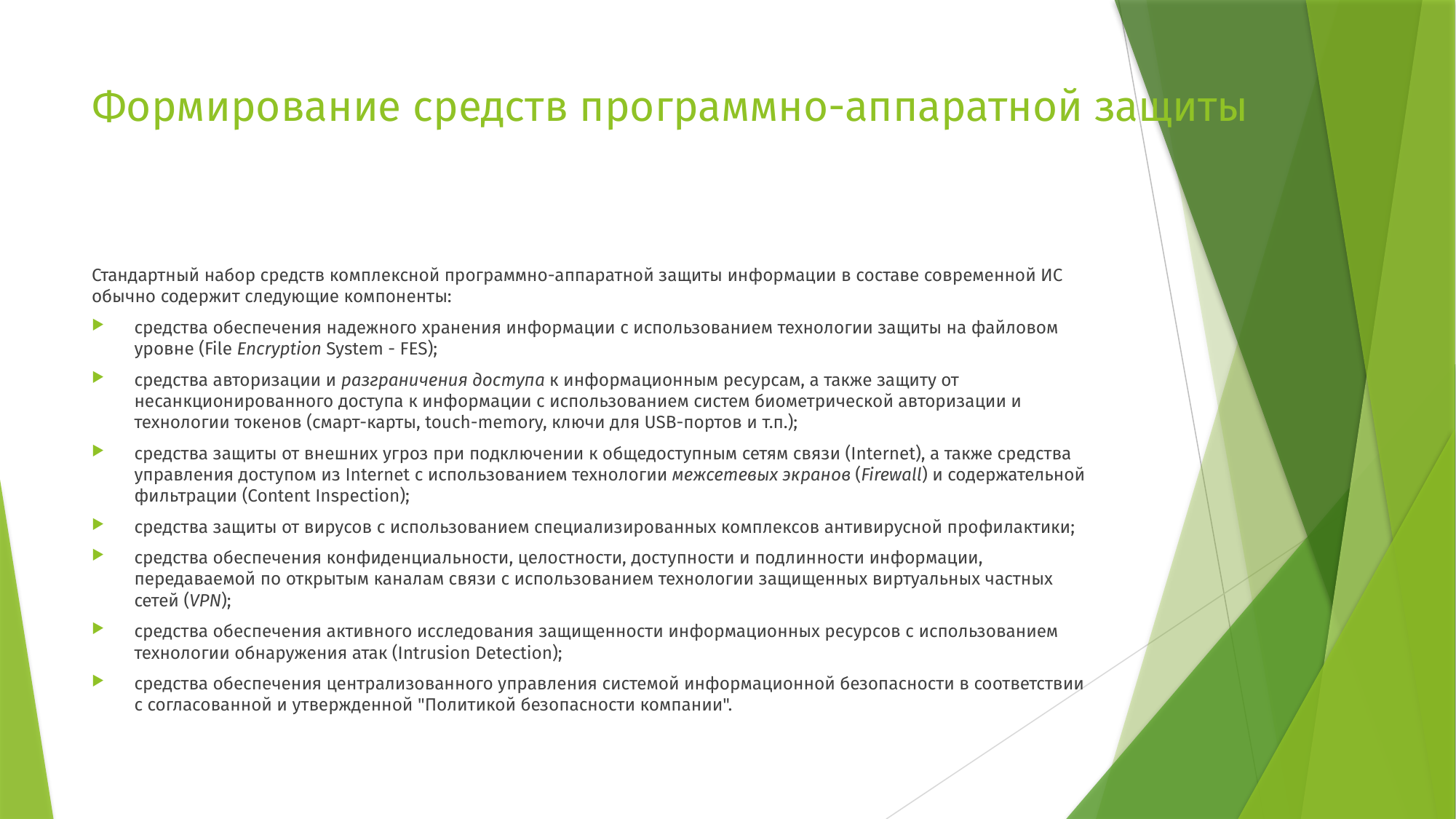

# Формирование средств программно-аппаратной защиты
Стандартный набор средств комплексной программно-аппаратной защиты информации в составе современной ИС обычно содержит следующие компоненты:
средства обеспечения надежного хранения информации с использованием технологии защиты на файловом уровне (File Encryption System - FES);
средства авторизации и разграничения доступа к информационным ресурсам, а также защиту от несанкционированного доступа к информации с использованием систем биометрической авторизации и технологии токенов (смарт-карты, touch-memory, ключи для USB-портов и т.п.);
средства защиты от внешних угроз при подключении к общедоступным сетям связи (Internet), а также средства управления доступом из Internet с использованием технологии межсетевых экранов (Firewall) и содержательной фильтрации (Content Inspection);
средства защиты от вирусов с использованием специализированных комплексов антивирусной профилактики;
средства обеспечения конфиденциальности, целостности, доступности и подлинности информации, передаваемой по открытым каналам связи с использованием технологии защищенных виртуальных частных сетей (VPN);
средства обеспечения активного исследования защищенности информационных ресурсов с использованием технологии обнаружения атак (Intrusion Detection);
средства обеспечения централизованного управления системой информационной безопасности в соответствии с согласованной и утвержденной "Политикой безопасности компании".